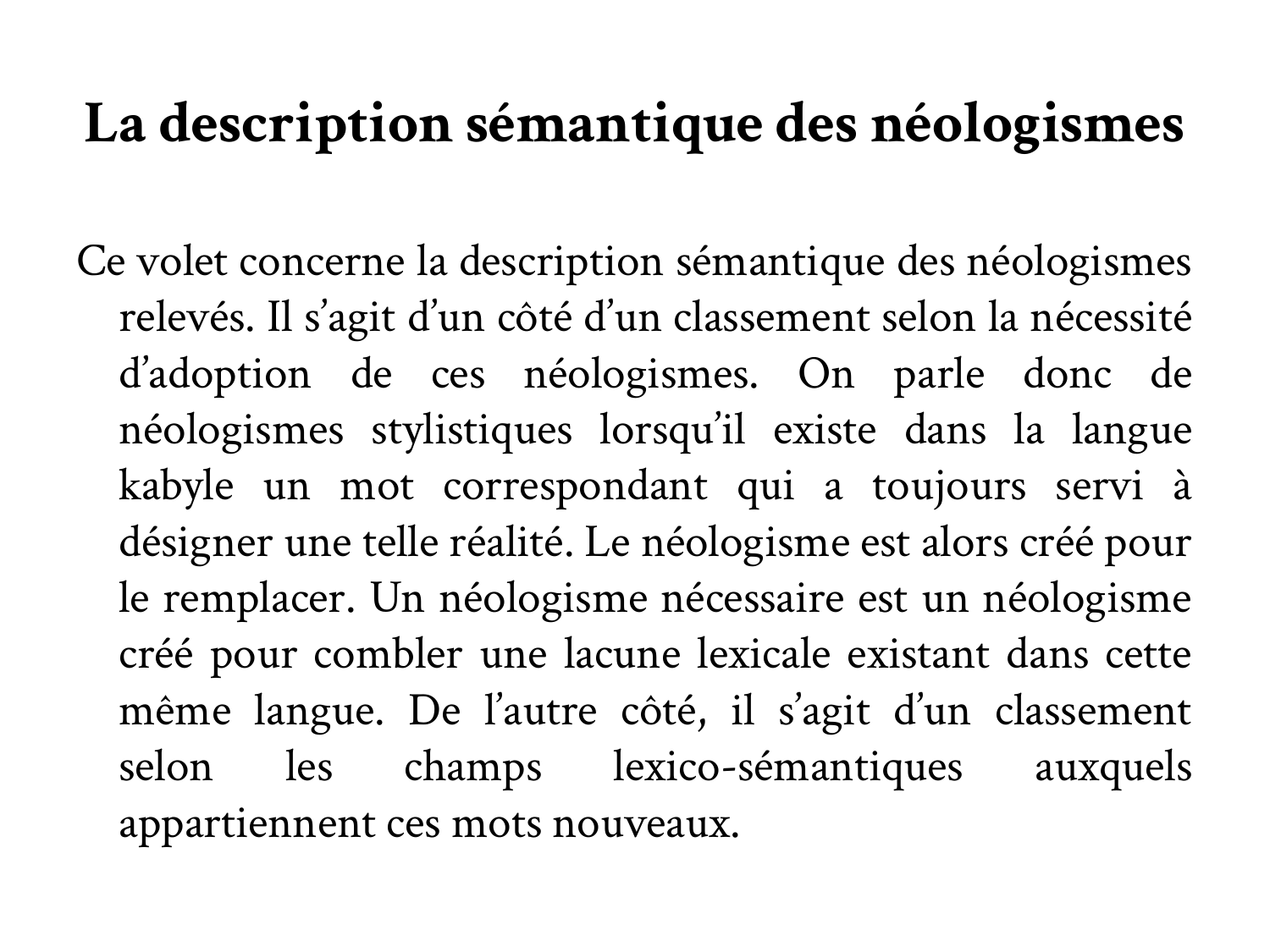

# La description sémantique des néologismes
Ce volet concerne la description sémantique des néologismes relevés. Il s’agit d’un côté d’un classement selon la nécessité d’adoption de ces néologismes. On parle donc de néologismes stylistiques lorsqu’il existe dans la langue kabyle un mot correspondant qui a toujours servi à désigner une telle réalité. Le néologisme est alors créé pour le remplacer. Un néologisme nécessaire est un néologisme créé pour combler une lacune lexicale existant dans cette même langue. De l’autre côté, il s’agit d’un classement selon les champs lexico-sémantiques auxquels appartiennent ces mots nouveaux.